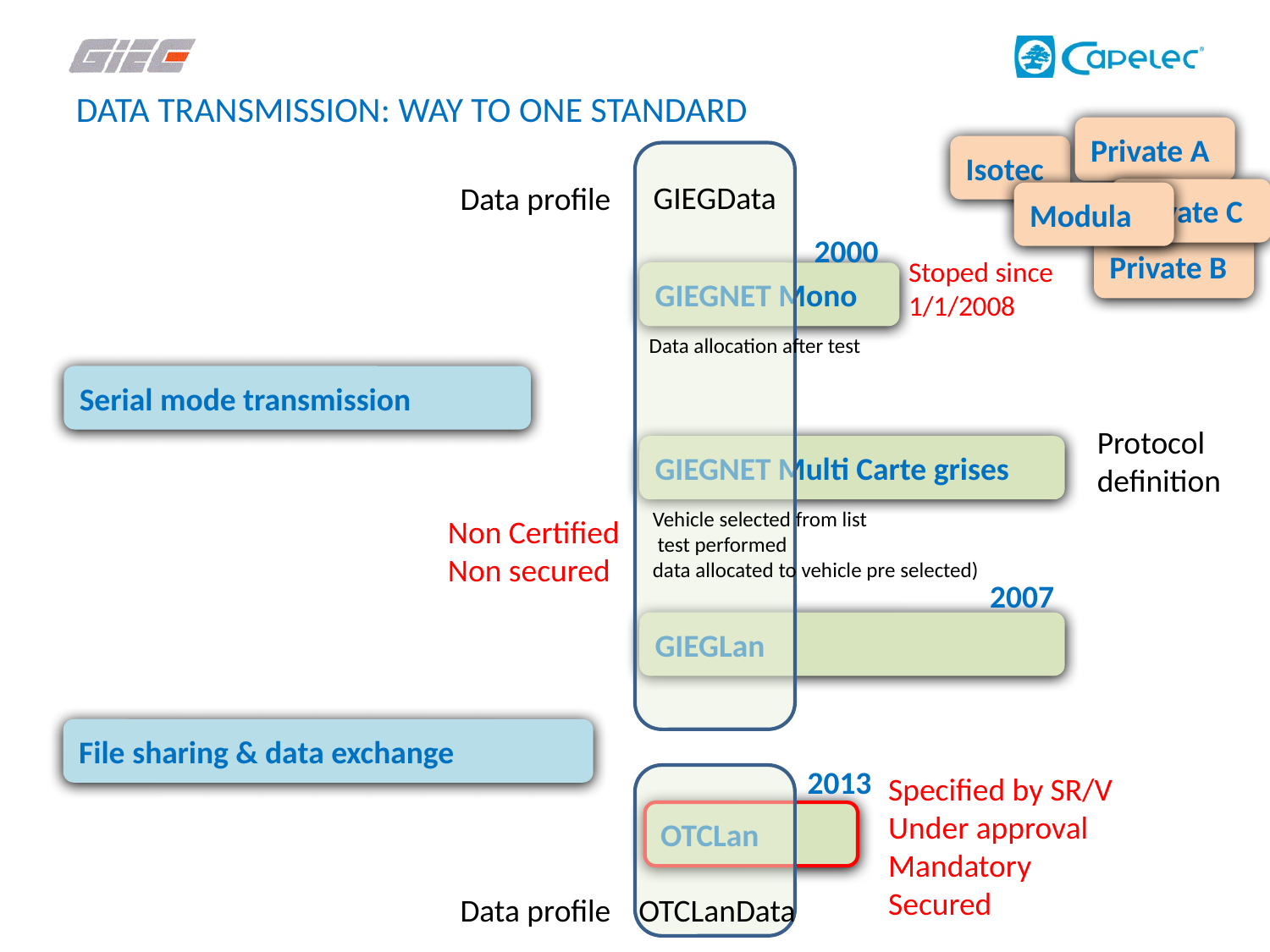

DATA Transmission: Way to one standard
Private A
Isotec

GIEGData
Data profile
Private C
Modula
2000
Private B
Stoped since
1/1/2008

GIEGNET Mono
Data allocation after test
Serial mode transmission
Protocol
definition
GIEGNET Multi Carte grises
Vehicle selected from list
 test performed
data allocated to vehicle pre selected)
Non Certified
Non secured
2007
GIEGLan
File sharing & data exchange
2013
Specified by SR/V
Under approval
Mandatory
Secured

OTCLan
Data profile
OTCLanData